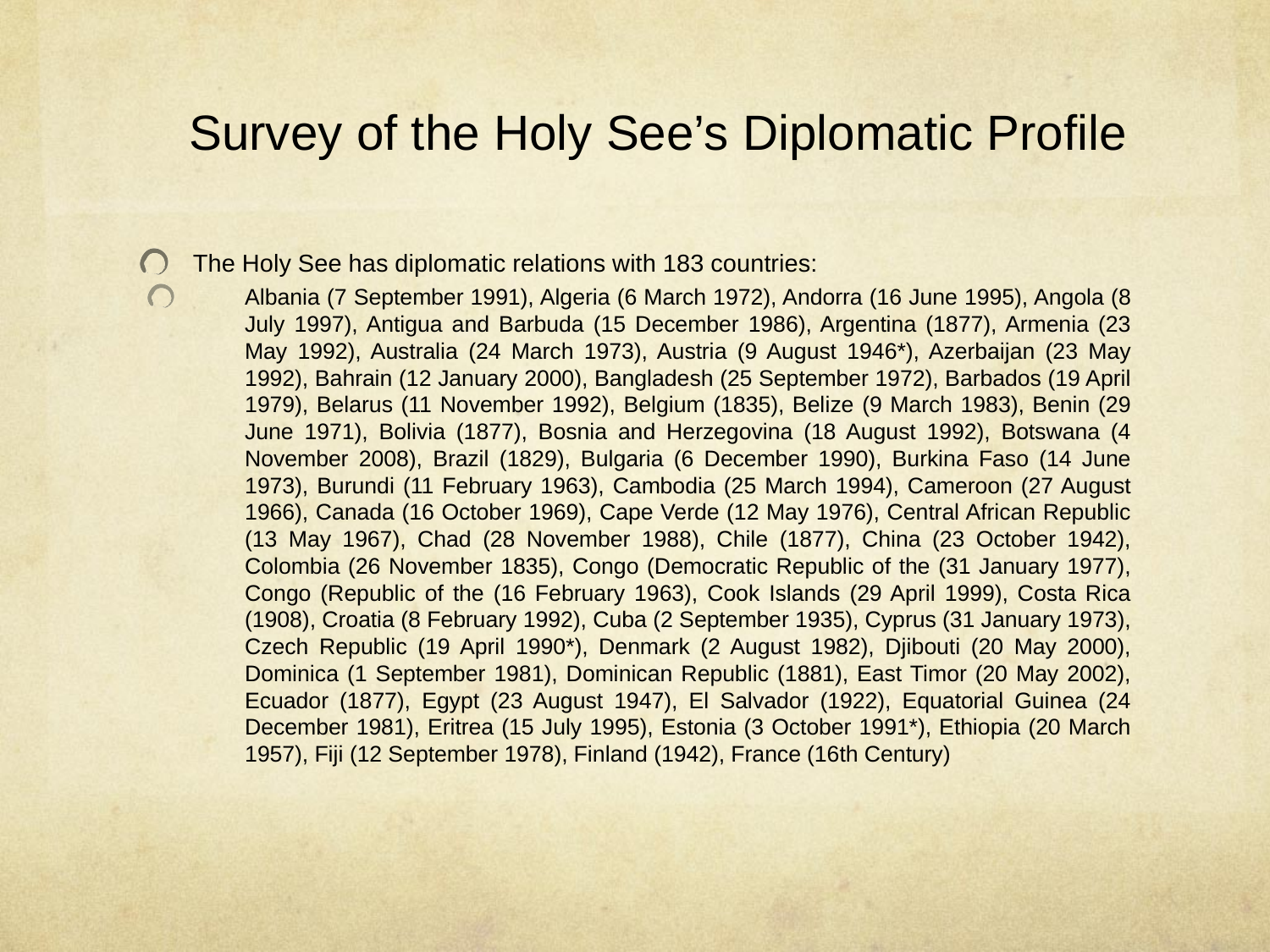

# Survey of the Holy See’s Diplomatic Profile
The Holy See has diplomatic relations with 183 countries:
Albania (7 September 1991), Algeria (6 March 1972), Andorra (16 June 1995), Angola (8 July 1997), Antigua and Barbuda (15 December 1986), Argentina (1877), Armenia (23 May 1992), Australia (24 March 1973), Austria (9 August 1946*), Azerbaijan (23 May 1992), Bahrain (12 January 2000), Bangladesh (25 September 1972), Barbados (19 April 1979), Belarus (11 November 1992), Belgium (1835), Belize (9 March 1983), Benin (29 June 1971), Bolivia (1877), Bosnia and Herzegovina (18 August 1992), Botswana (4 November 2008), Brazil (1829), Bulgaria (6 December 1990), Burkina Faso (14 June 1973), Burundi (11 February 1963), Cambodia (25 March 1994), Cameroon (27 August 1966), Canada (16 October 1969), Cape Verde (12 May 1976), Central African Republic (13 May 1967), Chad (28 November 1988), Chile (1877), China (23 October 1942), Colombia (26 November 1835), Congo (Democratic Republic of the (31 January 1977), Congo (Republic of the (16 February 1963), Cook Islands (29 April 1999), Costa Rica (1908), Croatia (8 February 1992), Cuba (2 September 1935), Cyprus (31 January 1973), Czech Republic (19 April 1990*), Denmark (2 August 1982), Djibouti (20 May 2000), Dominica (1 September 1981), Dominican Republic (1881), East Timor (20 May 2002), Ecuador (1877), Egypt (23 August 1947), El Salvador (1922), Equatorial Guinea (24 December 1981), Eritrea (15 July 1995), Estonia (3 October 1991*), Ethiopia (20 March 1957), Fiji (12 September 1978), Finland (1942), France (16th Century)